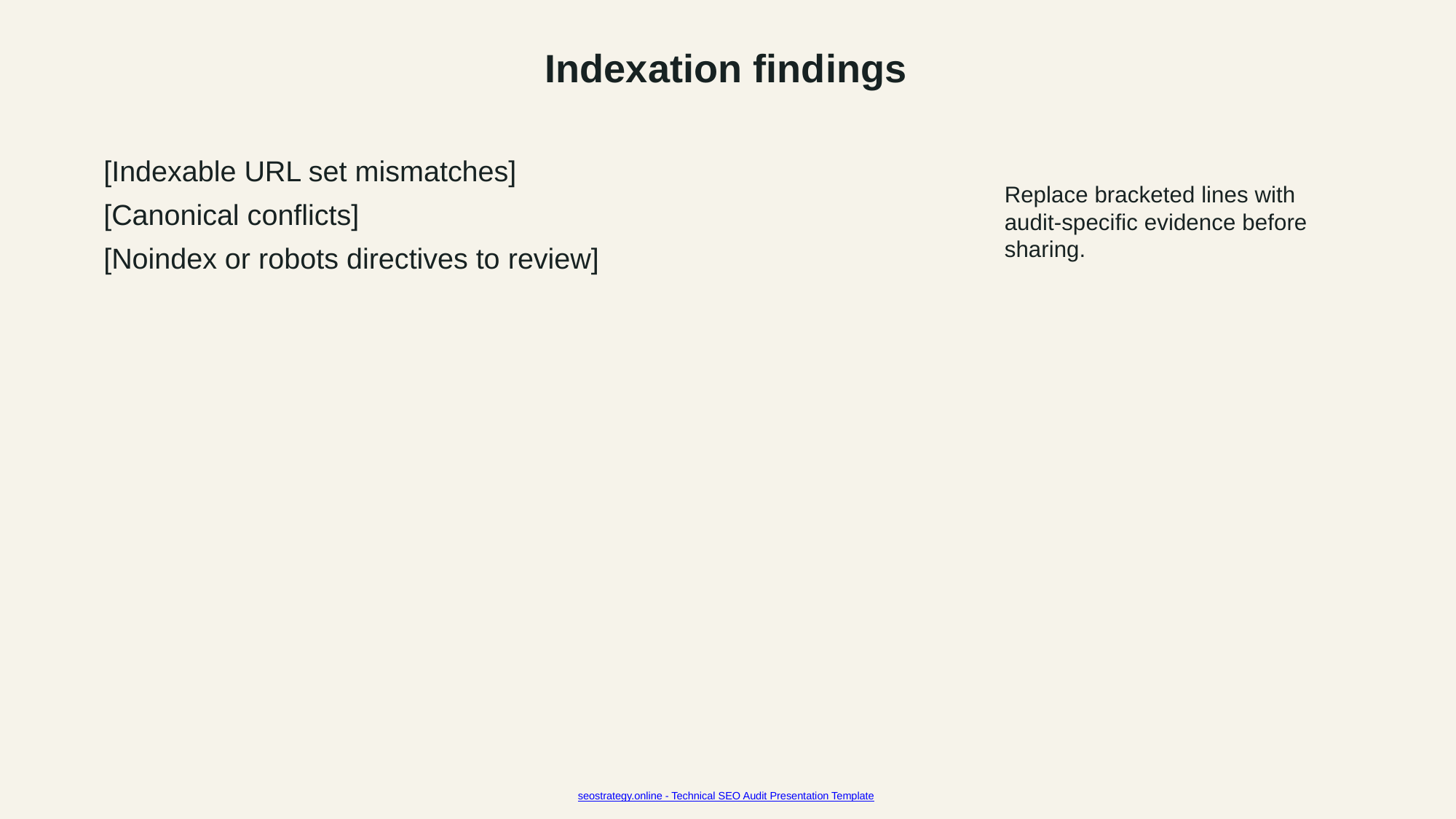

Indexation findings
[Indexable URL set mismatches]
[Canonical conflicts]
[Noindex or robots directives to review]
Replace bracketed lines with audit-specific evidence before sharing.
seostrategy.online - Technical SEO Audit Presentation Template